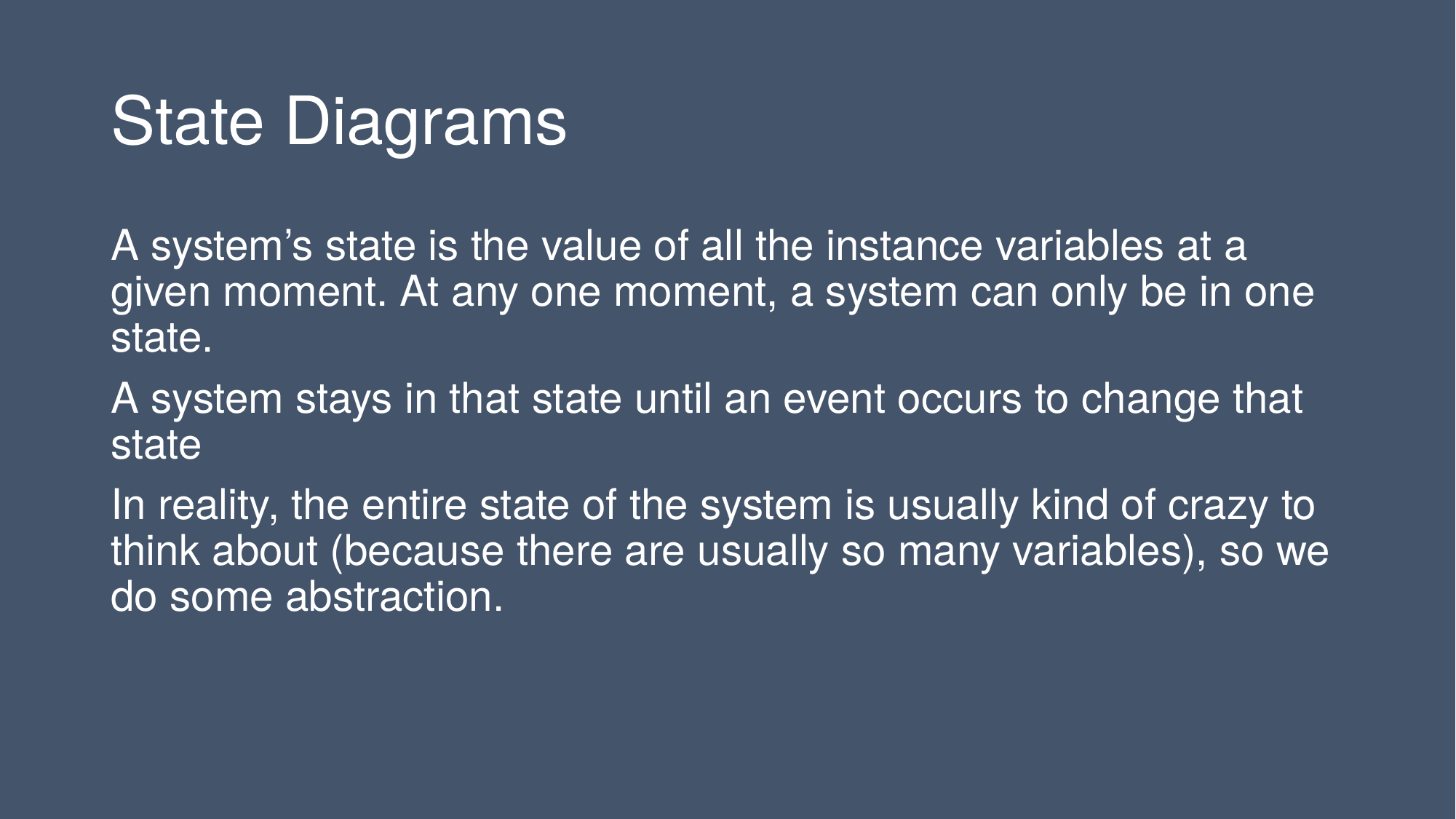

# State Diagrams
A system’s state is the value of all the instance variables at a given moment. At any one moment, a system can only be in one state.
A system stays in that state until an event occurs to change that state
In reality, the entire state of the system is usually kind of crazy to think about (because there are usually so many variables), so we do some abstraction.